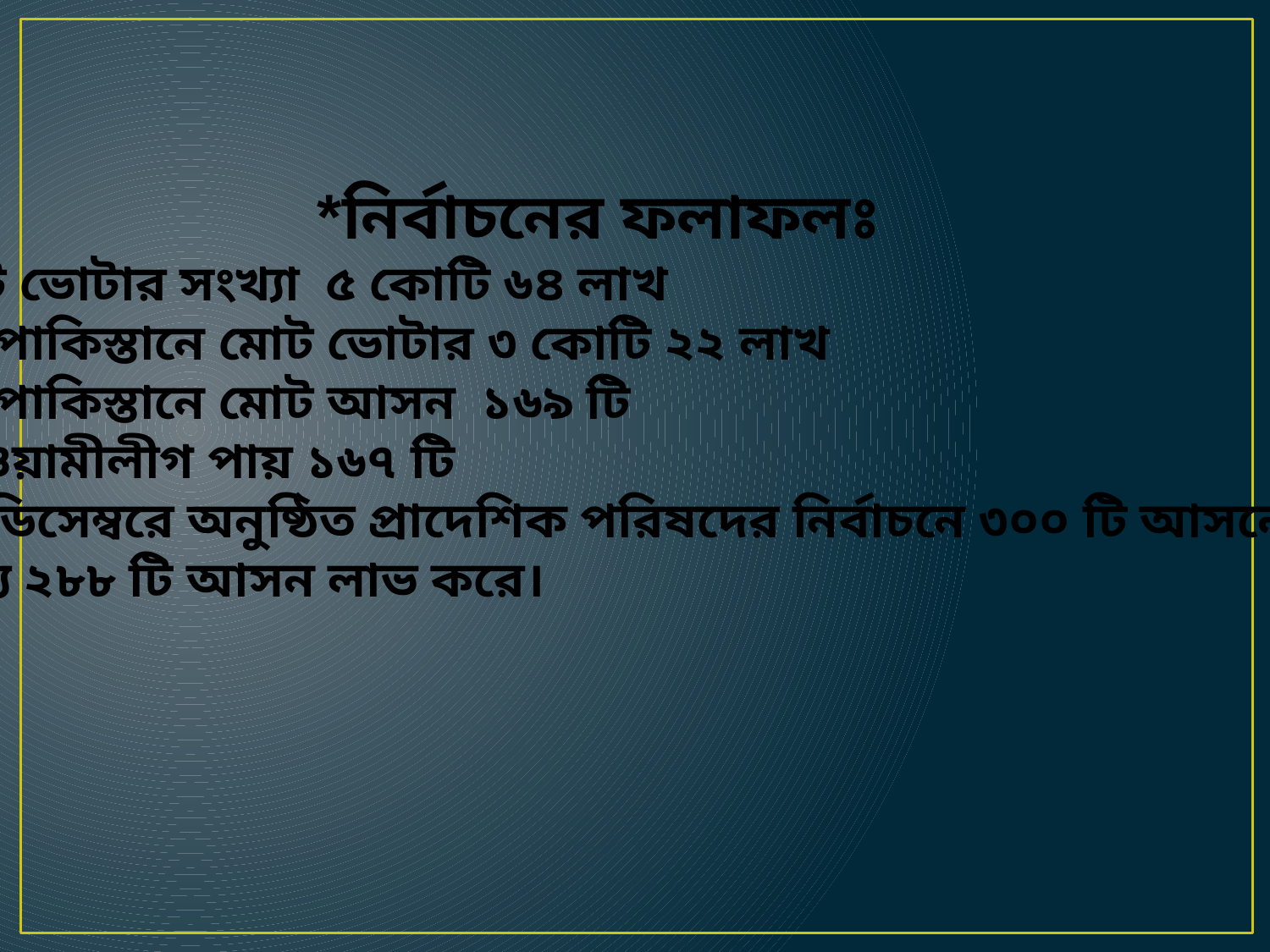

*নির্বাচনের ফলাফলঃ
মোট ভোটার সংখ্যা  ৫ কোটি ৬৪ লাখ
পুর্ব পাকিস্তানে মোট ভোটার ৩ কোটি ২২ লাখ
পুর্ব পাকিস্তানে মোট আসন  ১৬৯ টি
আওয়ামীলীগ পায় ১৬৭ টি
১৭ ডিসেম্বরে অনুষ্ঠিত প্রাদেশিক পরিষদের নির্বাচনে ৩০০ টি আসনের
    মধ্যে ২৮৮ টি আসন লাভ করে।